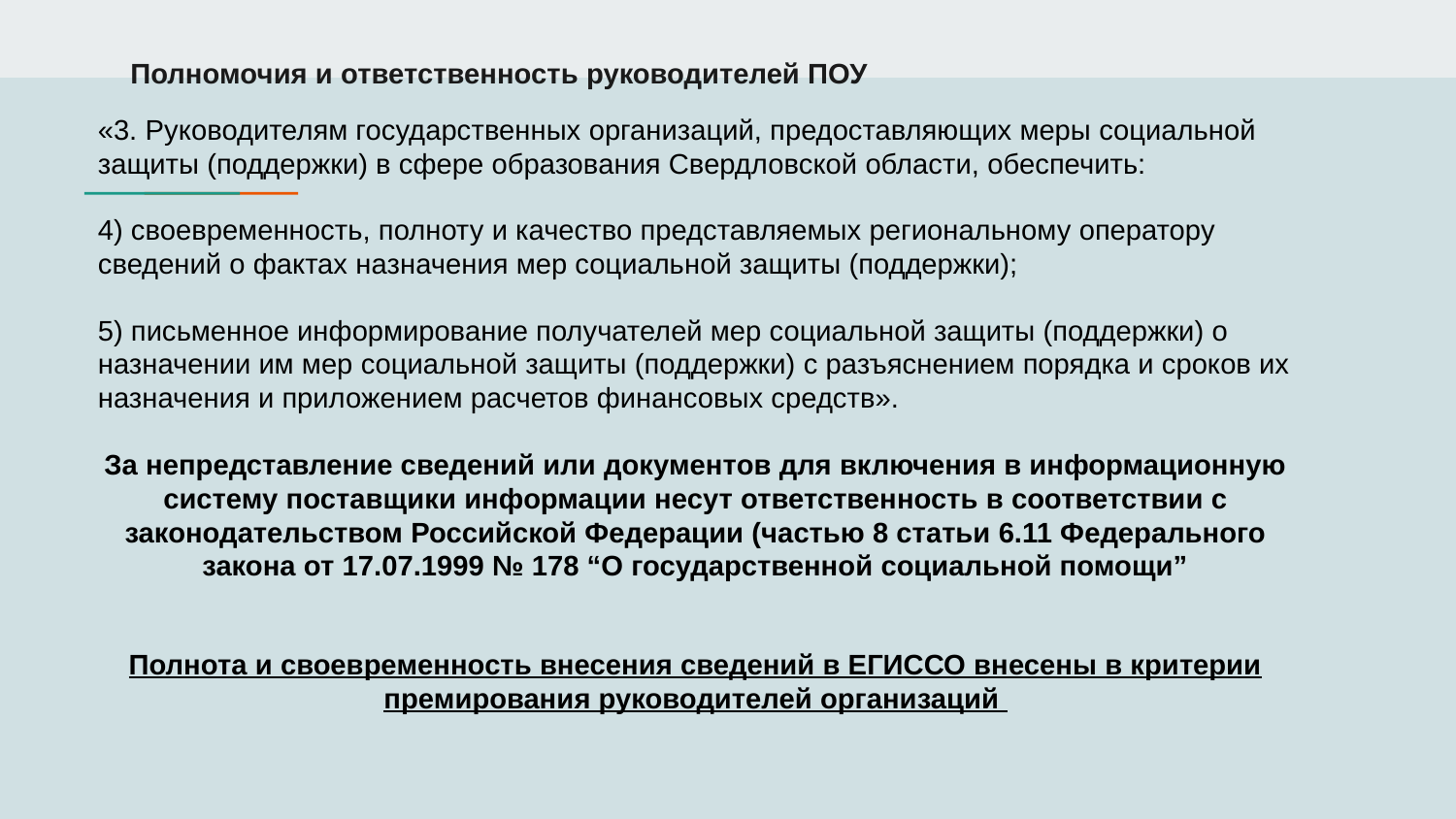

# Полномочия и ответственность руководителей ПОУ
«3. Руководителям государственных организаций, предоставляющих меры социальной защиты (поддержки) в сфере образования Свердловской области, обеспечить:
4) своевременность, полноту и качество представляемых региональному оператору сведений о фактах назначения мер социальной защиты (поддержки);
5) письменное информирование получателей мер социальной защиты (поддержки) о назначении им мер социальной защиты (поддержки) с разъяснением порядка и сроков их назначения и приложением расчетов финансовых средств».
За непредставление сведений или документов для включения в информационную систему поставщики информации несут ответственность в соответствии с законодательством Российской Федерации (частью 8 статьи 6.11 Федерального закона от 17.07.1999 № 178 “О государственной социальной помощи”
Полнота и своевременность внесения сведений в ЕГИССО внесены в критерии премирования руководителей организаций